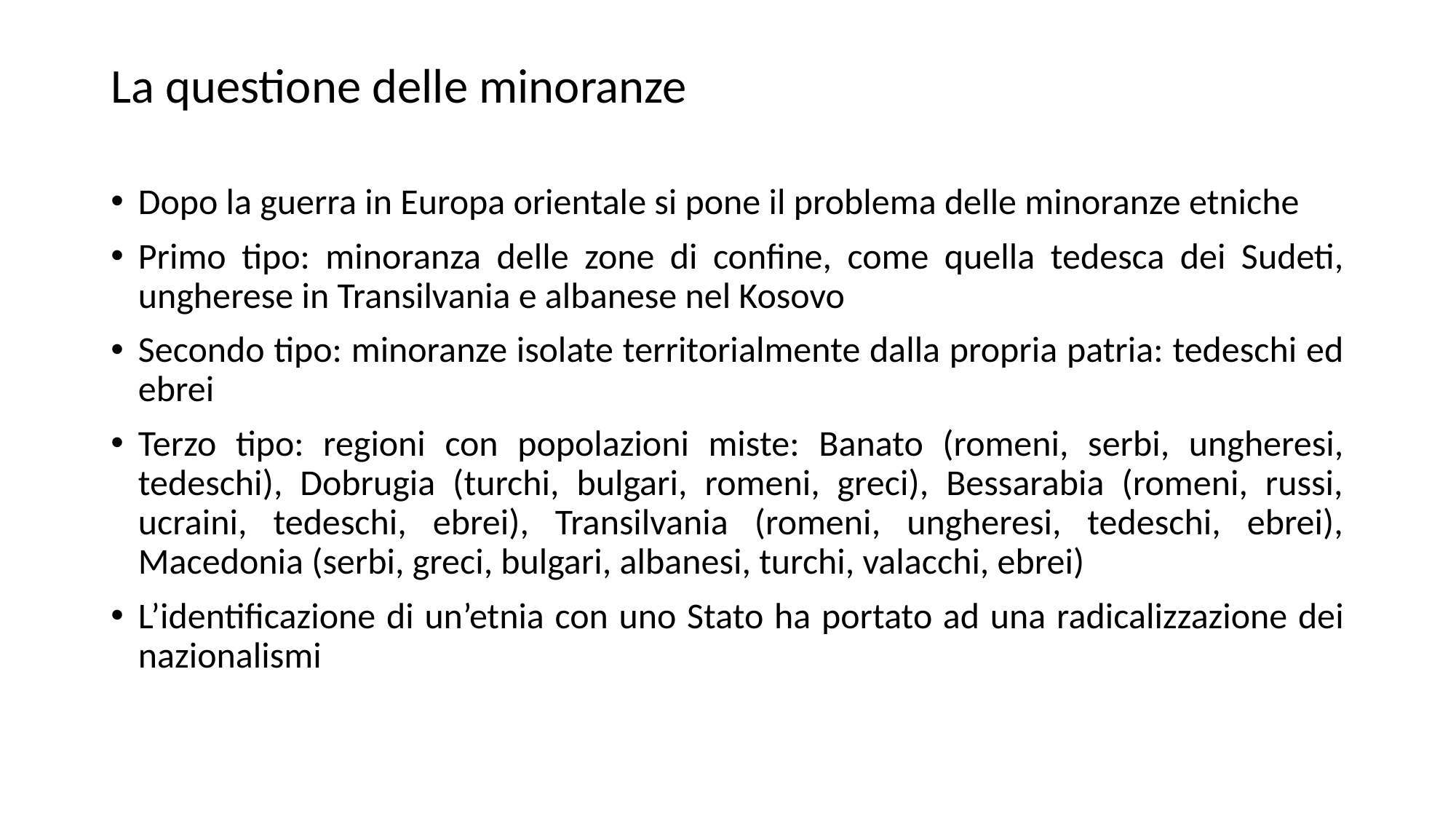

# La questione delle minoranze
Dopo la guerra in Europa orientale si pone il problema delle minoranze etniche
Primo tipo: minoranza delle zone di confine, come quella tedesca dei Sudeti, ungherese in Transilvania e albanese nel Kosovo
Secondo tipo: minoranze isolate territorialmente dalla propria patria: tedeschi ed ebrei
Terzo tipo: regioni con popolazioni miste: Banato (romeni, serbi, ungheresi, tedeschi), Dobrugia (turchi, bulgari, romeni, greci), Bessarabia (romeni, russi, ucraini, tedeschi, ebrei), Transilvania (romeni, ungheresi, tedeschi, ebrei), Macedonia (serbi, greci, bulgari, albanesi, turchi, valacchi, ebrei)
L’identificazione di un’etnia con uno Stato ha portato ad una radicalizzazione dei nazionalismi